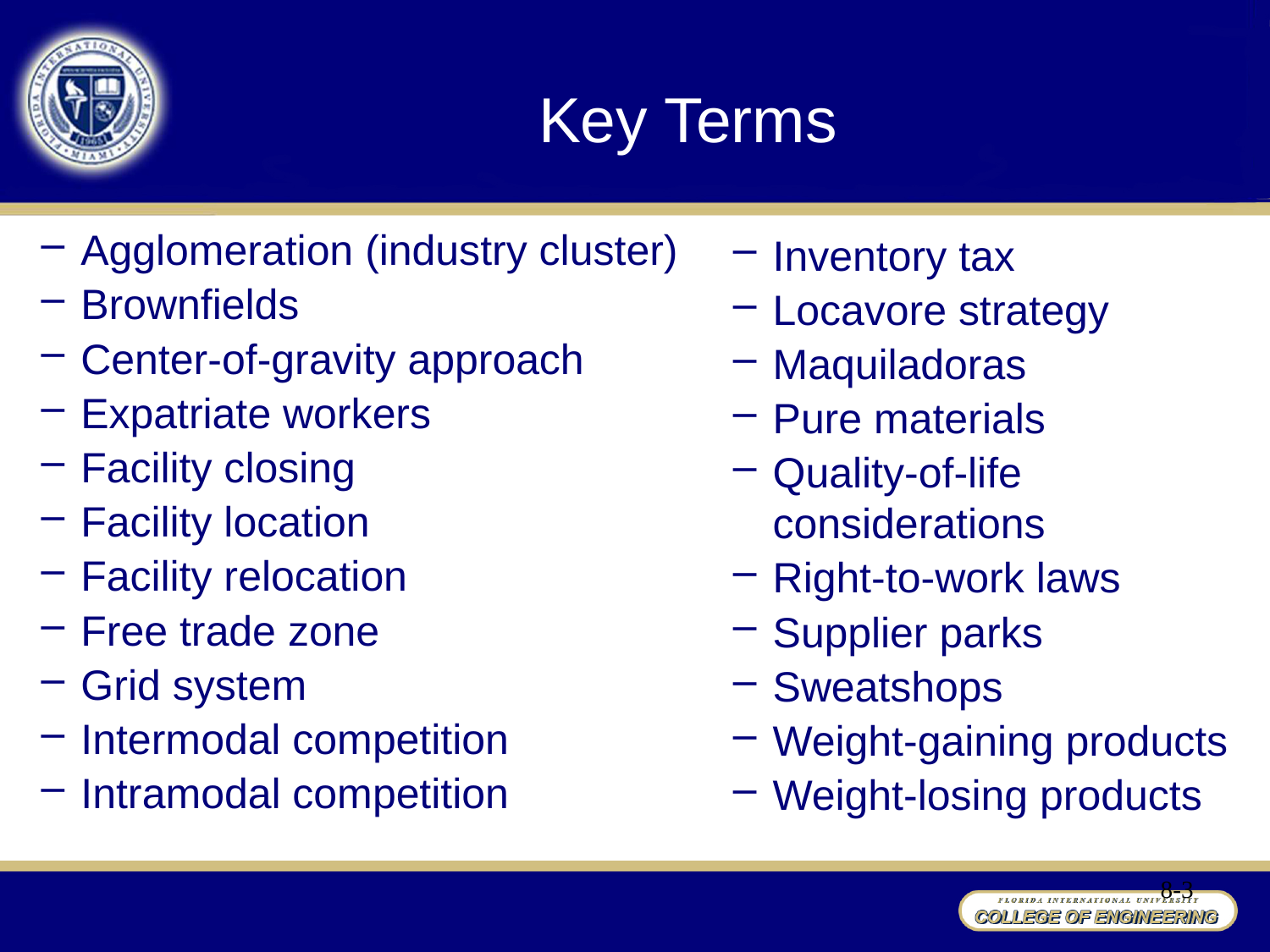

# Key Terms
Agglomeration (industry cluster)
Brownfields
Center-of-gravity approach
Expatriate workers
Facility closing
Facility location
Facility relocation
Free trade zone
Grid system
Intermodal competition
Intramodal competition
Inventory tax
Locavore strategy
Maquiladoras
Pure materials
Quality-of-life considerations
Right-to-work laws
Supplier parks
Sweatshops
Weight-gaining products
Weight-losing products

8-3